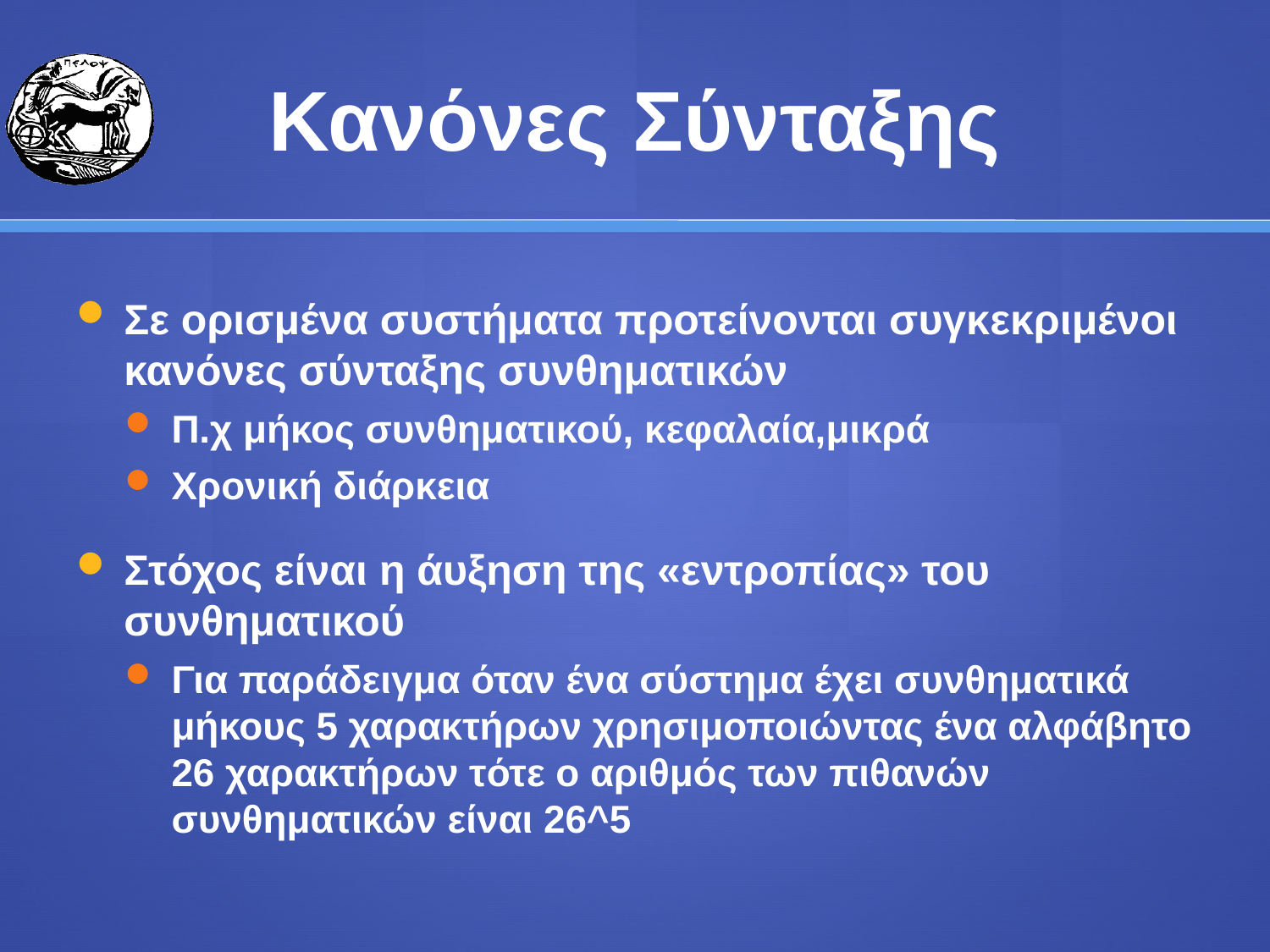

# Κανόνες Σύνταξης
Σε ορισμένα συστήματα προτείνονται συγκεκριμένοι κανόνες σύνταξης συνθηματικών
Π.χ μήκος συνθηματικού, κεφαλαία,μικρά
Χρονική διάρκεια
Στόχος είναι η άυξηση της «εντροπίας» του συνθηματικού
Για παράδειγμα όταν ένα σύστημα έχει συνθηματικά μήκους 5 χαρακτήρων χρησιμοποιώντας ένα αλφάβητο 26 χαρακτήρων τότε ο αριθμός των πιθανών συνθηματικών είναι 26^5